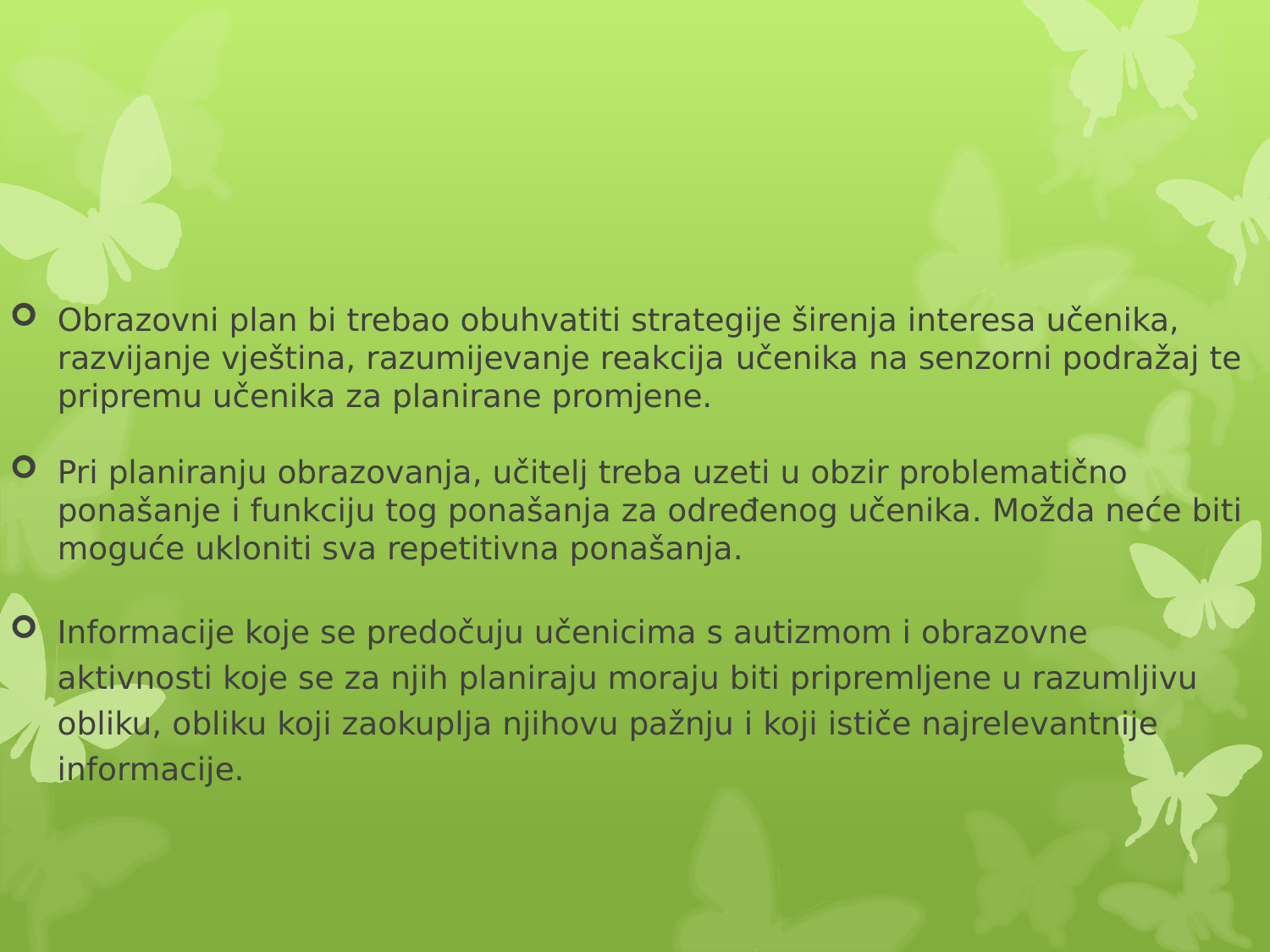

#

Obrazovni plan bi trebao obuhvatiti strategije širenja interesa učenika, razvijanje vještina, razumijevanje reakcija učenika na senzorni podražaj te pripremu učenika za planirane promjene.

Pri planiranju obrazovanja, učitelj treba uzeti u obzir problematično ponašanje i funkciju tog ponašanja za određenog učenika. Možda neće biti moguće ukloniti sva repetitivna ponašanja.

Informacije koje se predočuju učenicima s autizmom i obrazovne aktivnosti koje se za njih planiraju moraju biti pripremljene u razumljivu obliku, obliku koji zaokuplja njihovu pažnju i koji ističe najrelevantnije informacije.